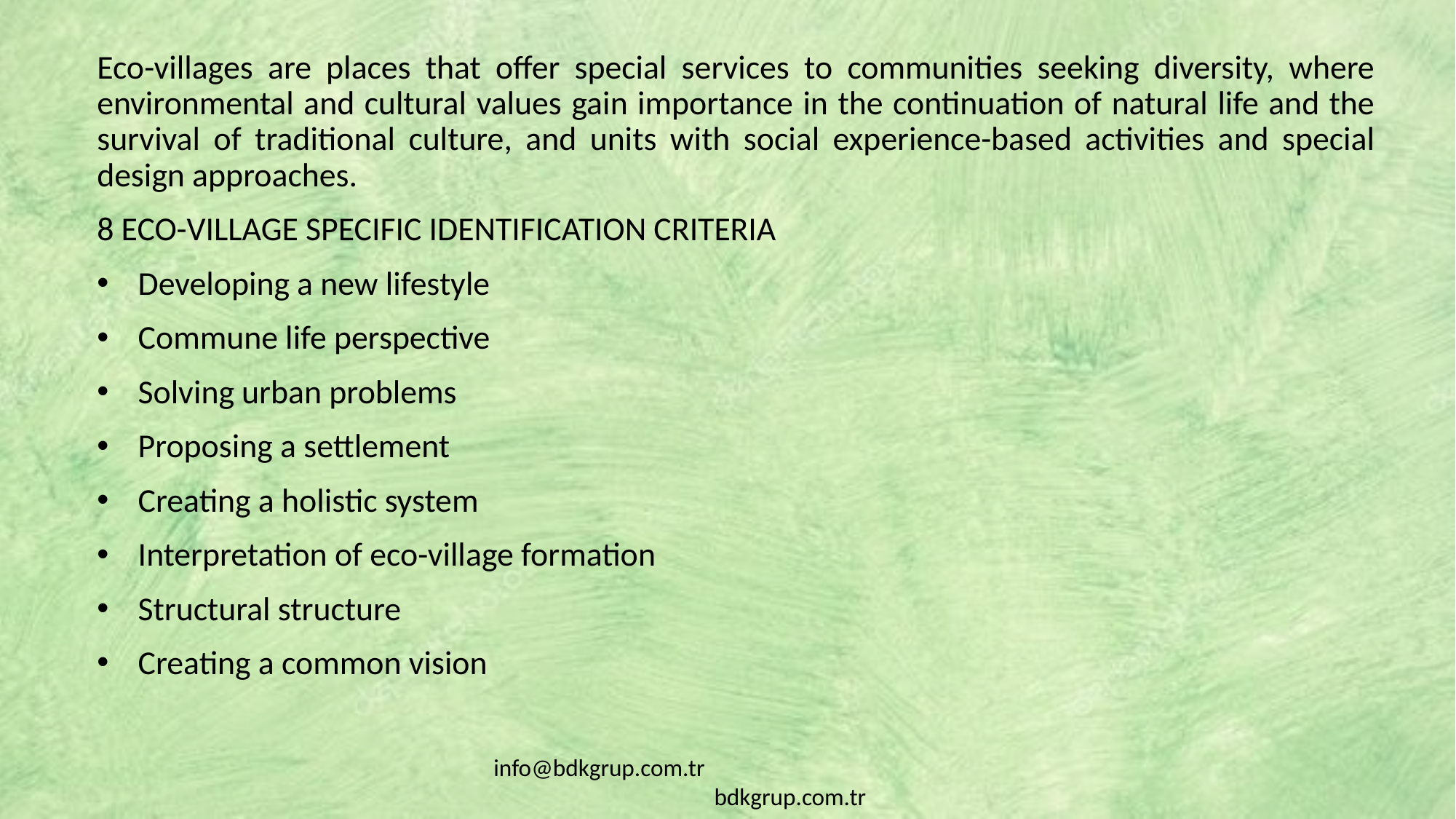

Eco-villages are places that offer special services to communities seeking diversity, where environmental and cultural values gain importance in the continuation of natural life and the survival of traditional culture, and units with social experience-based activities and special design approaches.
8 ECO-VILLAGE SPECIFIC IDENTIFICATION CRITERIA
Developing a new lifestyle
Commune life perspective
Solving urban problems
Proposing a settlement
Creating a holistic system
Interpretation of eco-village formation
Structural structure
Creating a common vision
info@bdkgrup.com.tr                                                                       bdkgrup.com.tr